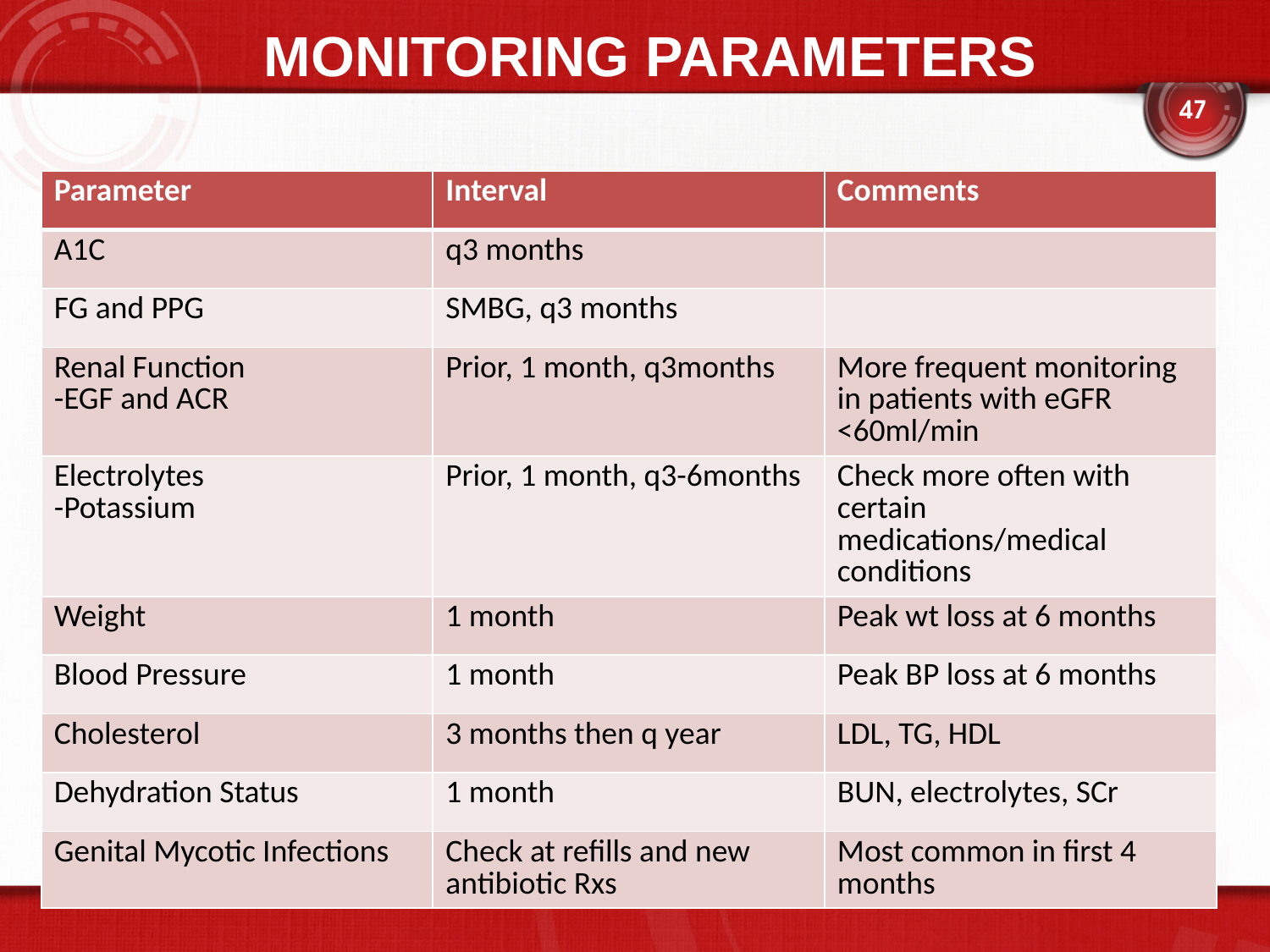

# Monitoring Parameters
47
| Parameter | Interval | Comments |
| --- | --- | --- |
| A1C | q3 months |  |
| FG and PPG | SMBG, q3 months |  |
| Renal Function -EGF and ACR | Prior, 1 month, q3months | More frequent monitoring in patients with eGFR <60ml/min |
| Electrolytes -Potassium | Prior, 1 month, q3-6months | Check more often with certain medications/medical conditions |
| Weight | 1 month | Peak wt loss at 6 months |
| Blood Pressure | 1 month | Peak BP loss at 6 months |
| Cholesterol | 3 months then q year | LDL, TG, HDL |
| Dehydration Status | 1 month | BUN, electrolytes, SCr |
| Genital Mycotic Infections | Check at refills and new antibiotic Rxs | Most common in first 4 months |